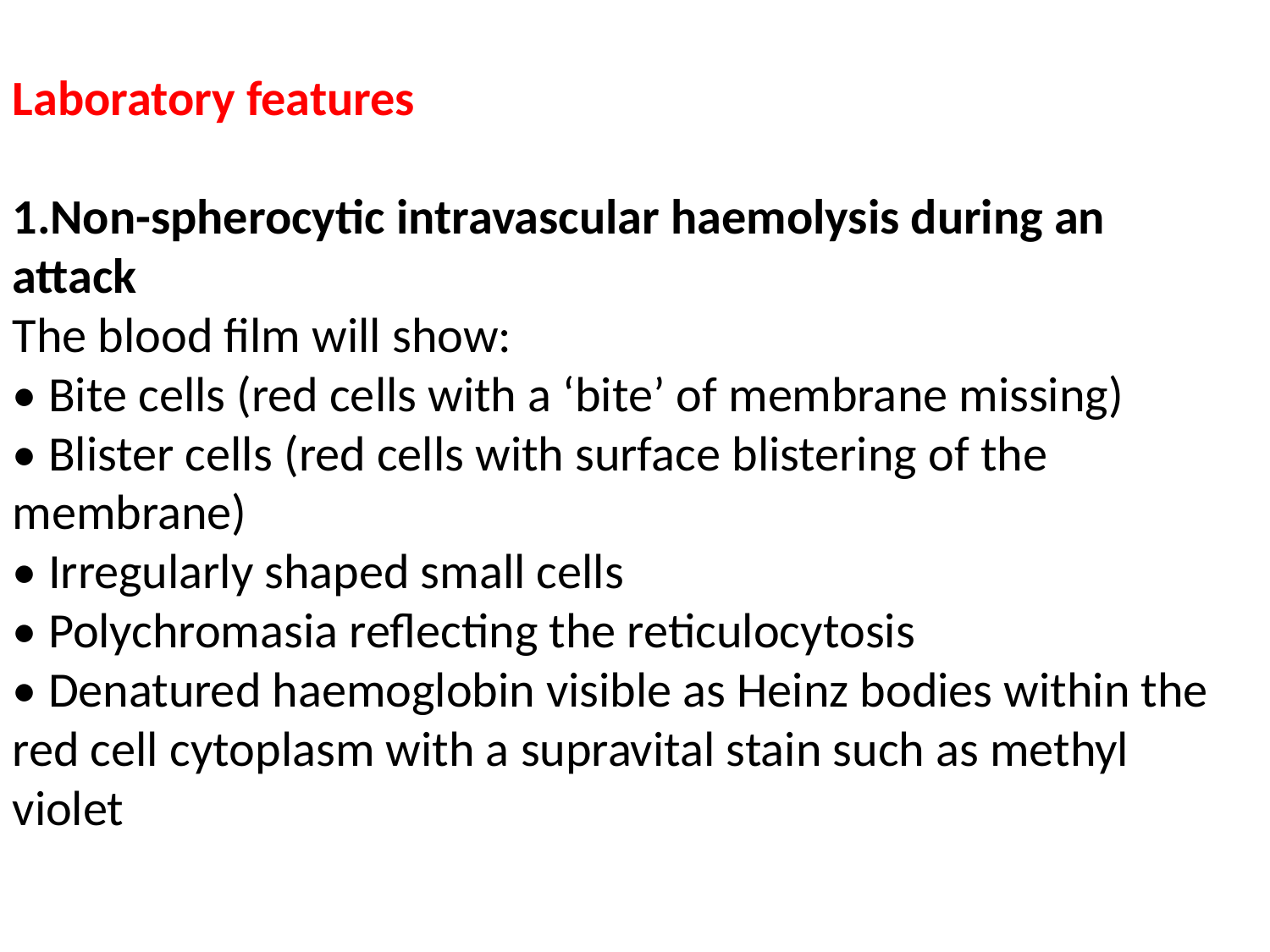

Laboratory features

1.Non-spherocytic intravascular haemolysis during an attack
The blood film will show:
• Bite cells (red cells with a ‘bite’ of membrane missing)
• Blister cells (red cells with surface blistering of the
membrane)
• Irregularly shaped small cells
• Polychromasia reflecting the reticulocytosis
• Denatured haemoglobin visible as Heinz bodies within the red cell cytoplasm with a supravital stain such as methyl violet